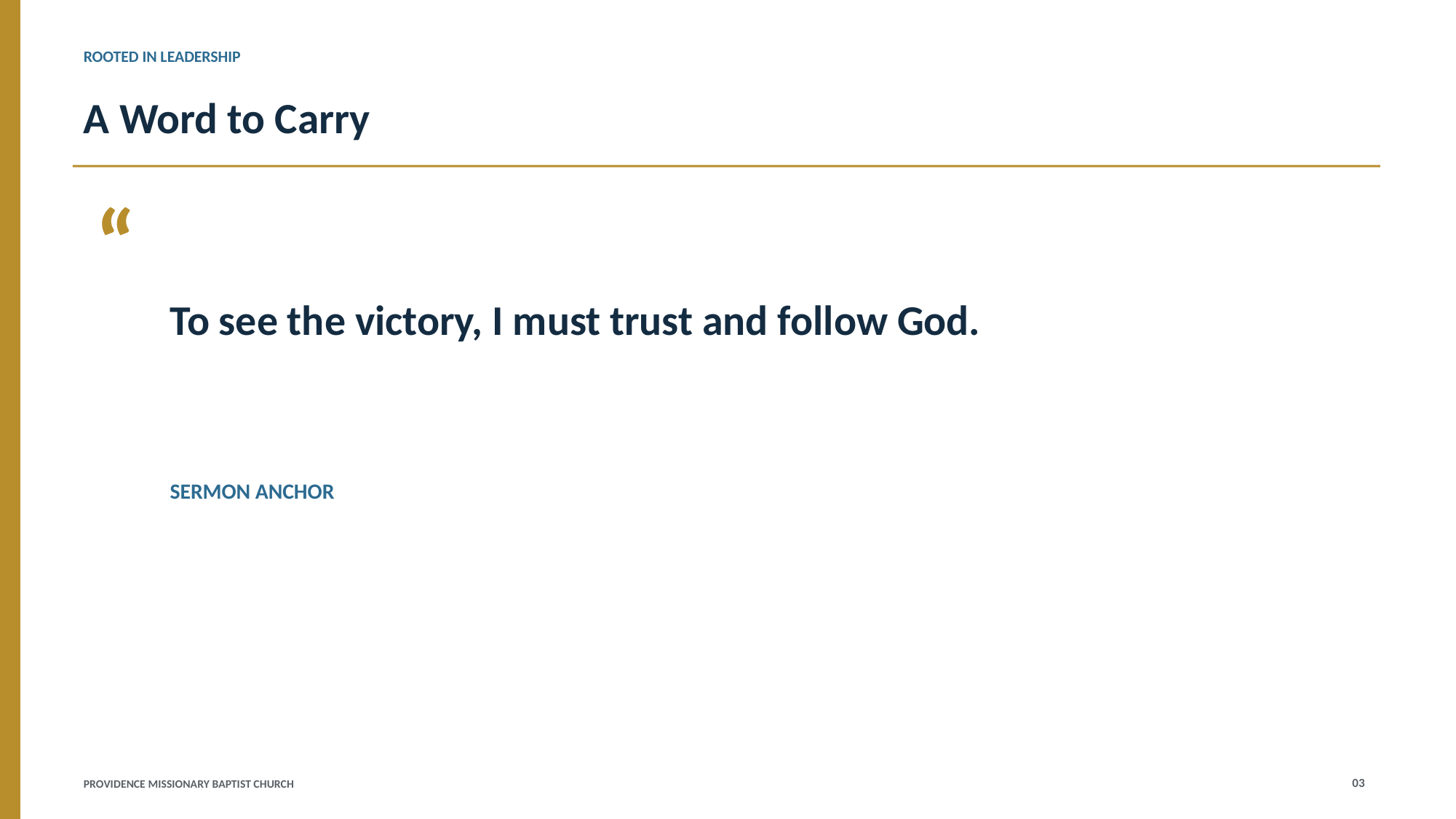

ROOTED IN LEADERSHIP
A Word to Carry

“
To see the victory, I must trust and follow God.
SERMON ANCHOR
03
PROVIDENCE MISSIONARY BAPTIST CHURCH